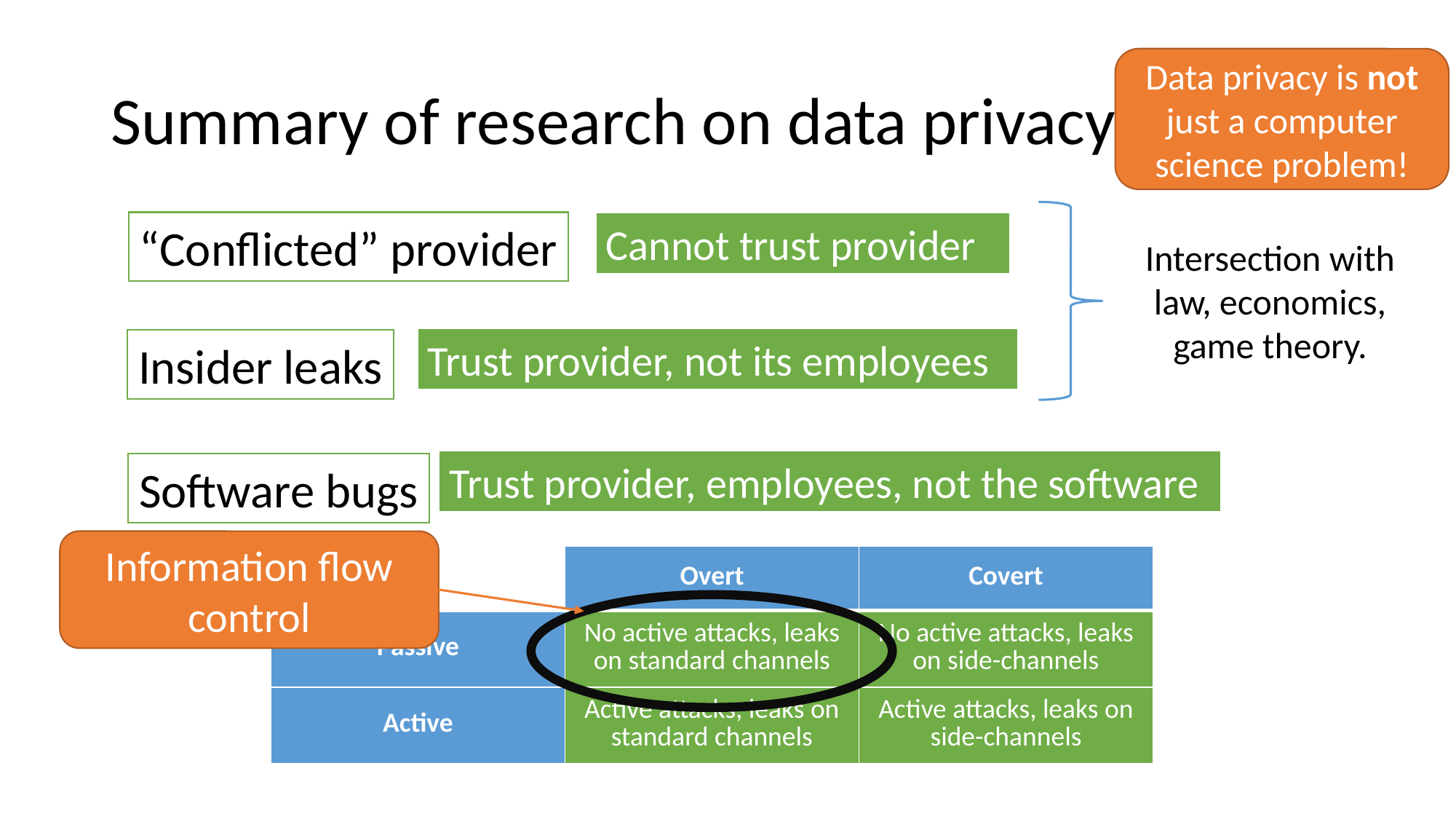

# Summary of research on data privacy
Data privacy is not just a computer science problem!

“Conflicted” provider
Cannot trust provider
Intersection with law, economics, game theory.
Trust provider, not its employees
Insider leaks
Trust provider, employees, not the software
Software bugs
Information flow control
|  | Overt | Covert |
| --- | --- | --- |
| Passive | No active attacks, leaks on standard channels | No active attacks, leaks on side-channels |
| Active | Active attacks, leaks on standard channels | Active attacks, leaks on side-channels |